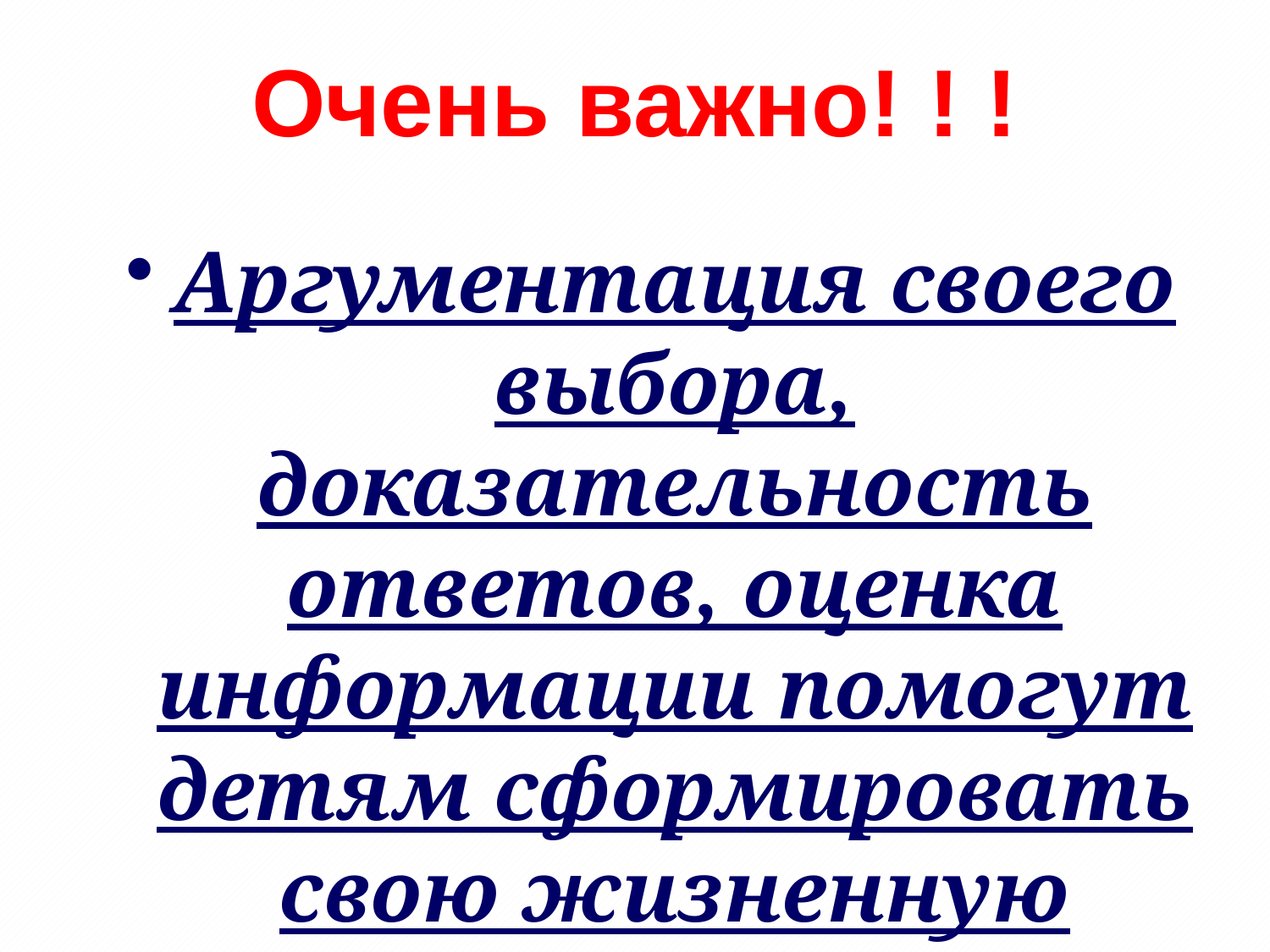

# Очень важно! ! !
Аргументация своего выбора, доказательность ответов, оценка информации помогут детям сформировать свою жизненную позицию.